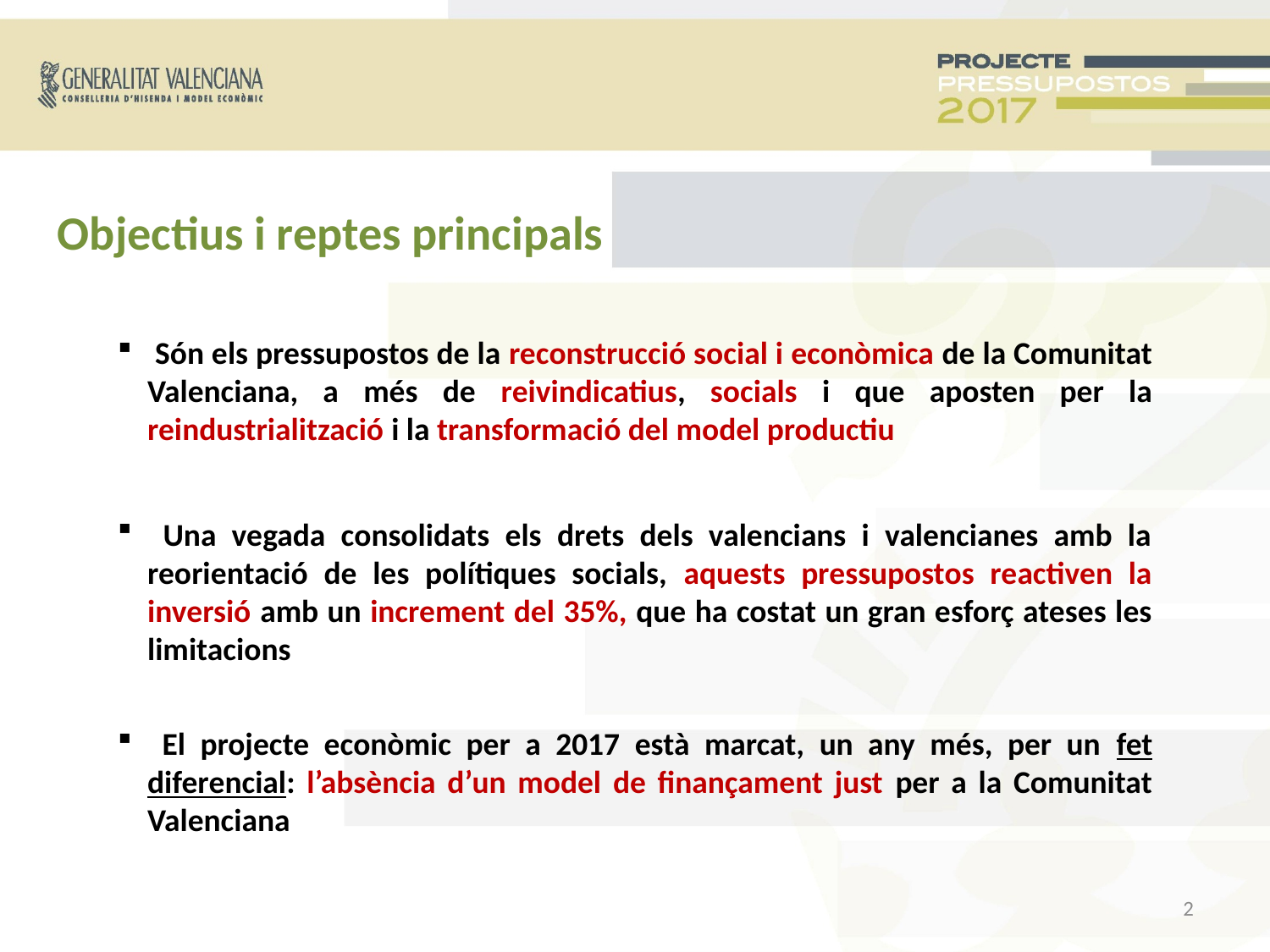

Objectius i reptes principals
 Són els pressupostos de la reconstrucció social i econòmica de la Comunitat Valenciana, a més de reivindicatius, socials i que aposten per la reindustrialització i la transformació del model productiu
 Una vegada consolidats els drets dels valencians i valencianes amb la reorientació de les polítiques socials, aquests pressupostos reactiven la inversió amb un increment del 35%, que ha costat un gran esforç ateses les limitacions
 El projecte econòmic per a 2017 està marcat, un any més, per un fet diferencial: l’absència d’un model de finançament just per a la Comunitat Valenciana
2